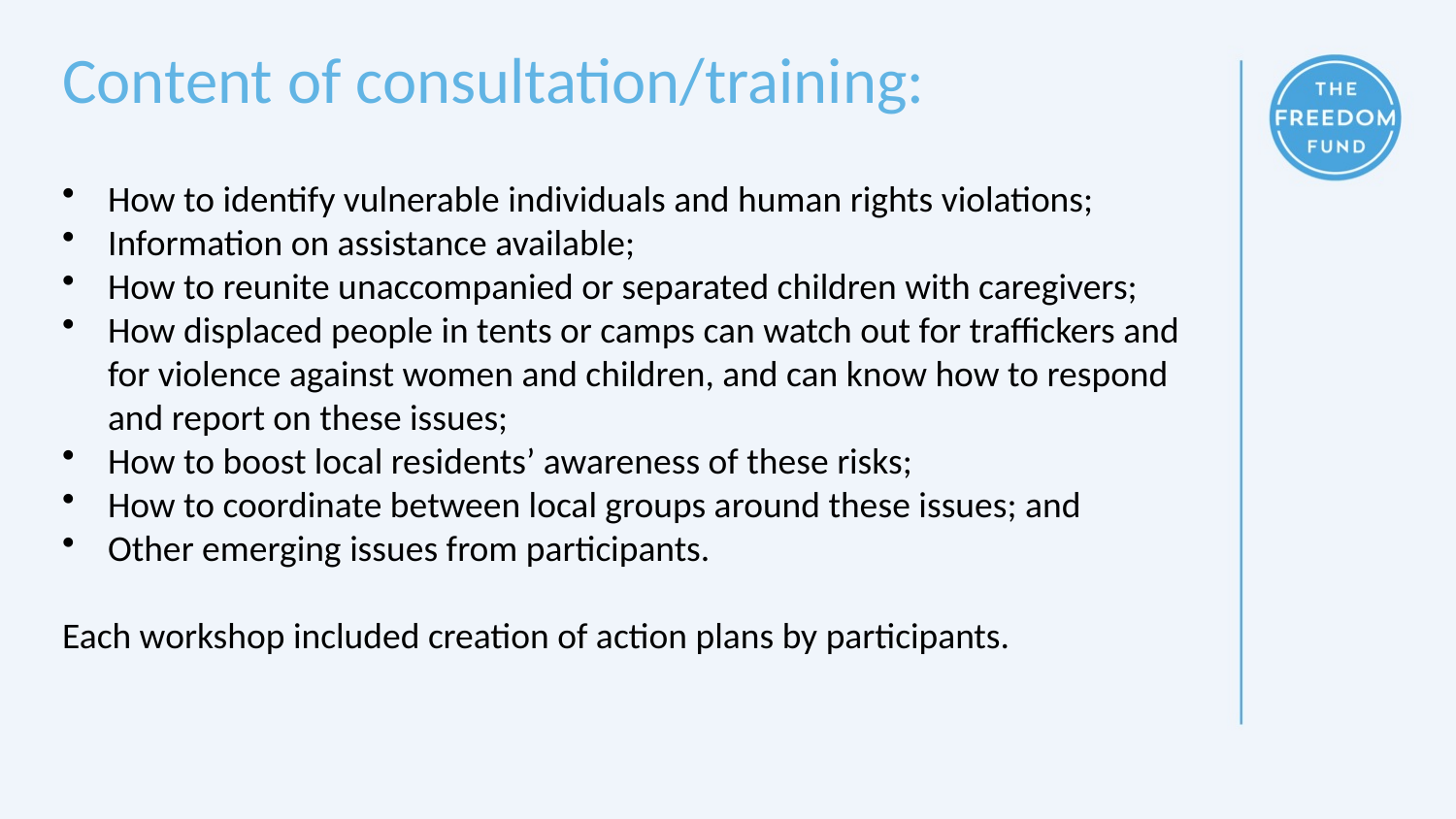

# Content of consultation/training:
How to identify vulnerable individuals and human rights violations;
Information on assistance available;
How to reunite unaccompanied or separated children with caregivers;
How displaced people in tents or camps can watch out for traffickers and for violence against women and children, and can know how to respond and report on these issues;
How to boost local residents’ awareness of these risks;
How to coordinate between local groups around these issues; and
Other emerging issues from participants.

Each workshop included creation of action plans by participants.